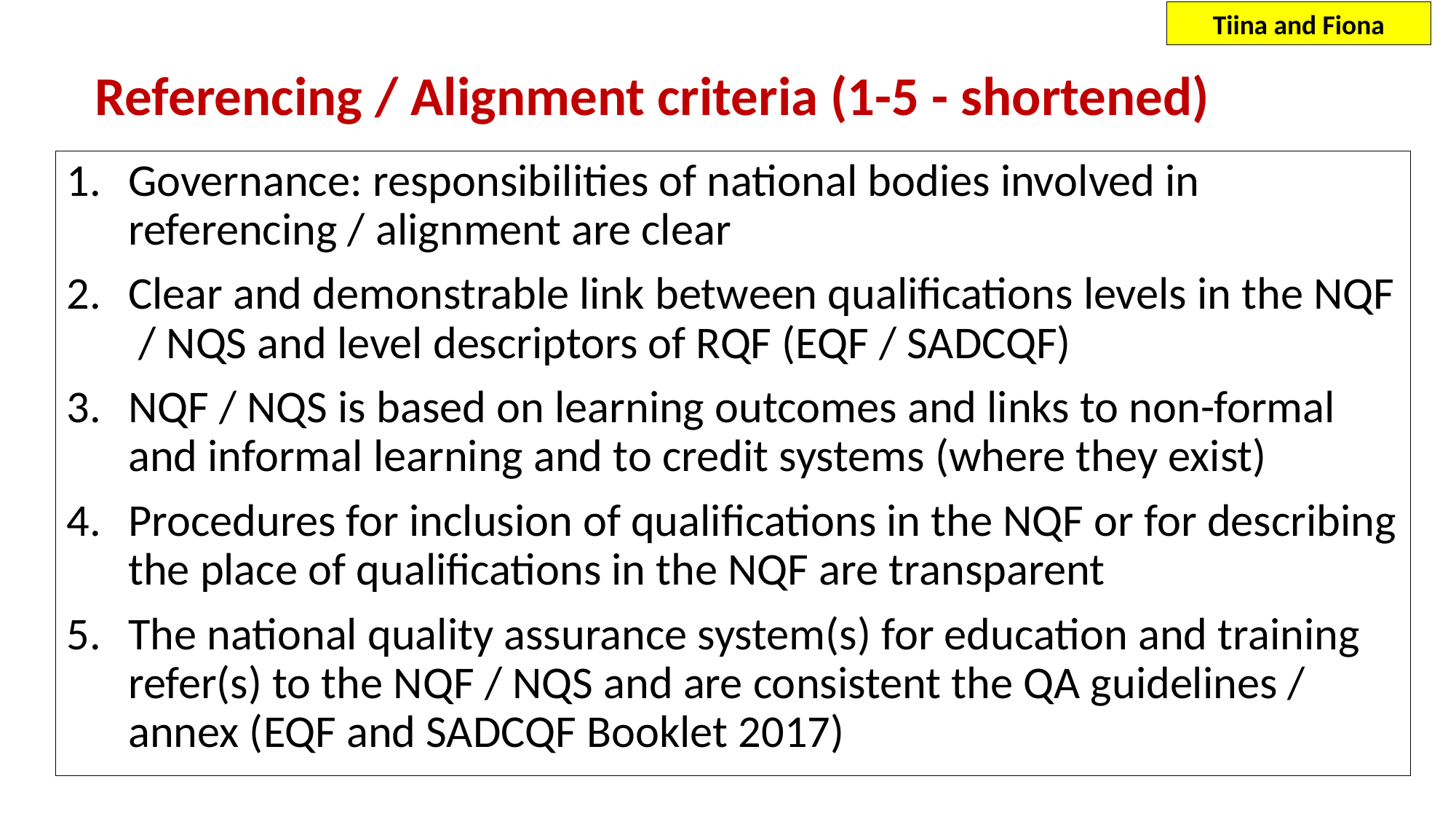

Tiina and Fiona
# Referencing / Alignment criteria (1-5 - shortened)
Governance: responsibilities of national bodies involved in referencing / alignment are clear
Clear and demonstrable link between qualifications levels in the NQF  / NQS and level descriptors of RQF (EQF / SADCQF)
NQF / NQS is based on learning outcomes and links to non-formal and informal learning and to credit systems (where they exist)
Procedures for inclusion of qualifications in the NQF or for describing the place of qualifications in the NQF are transparent
The national quality assurance system(s) for education and training refer(s) to the NQF / NQS and are consistent the QA guidelines / annex (EQF and SADCQF Booklet 2017)